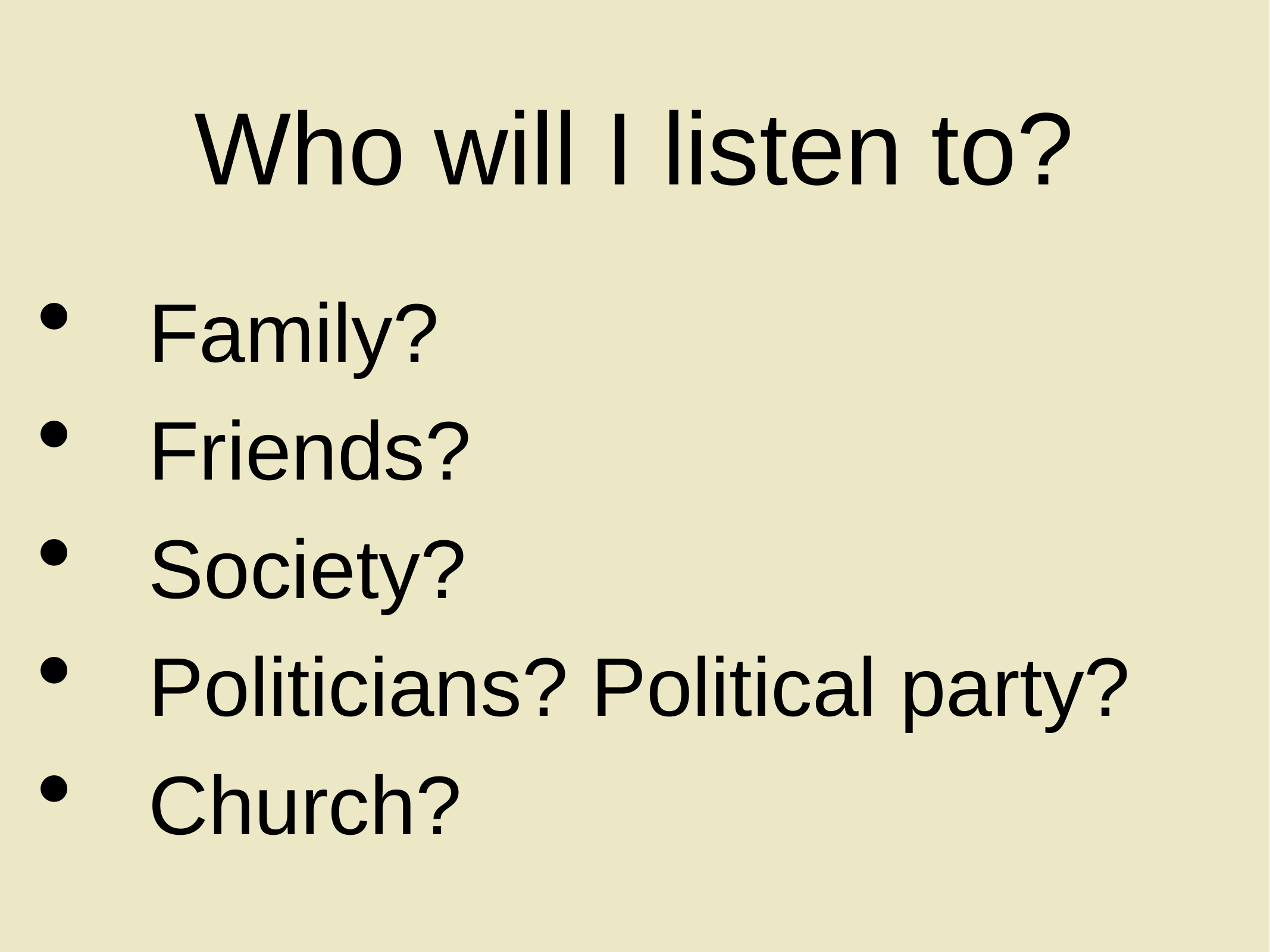

Who will I listen to?
Family?
Friends?
Society?
Politicians? Political party?
Church?